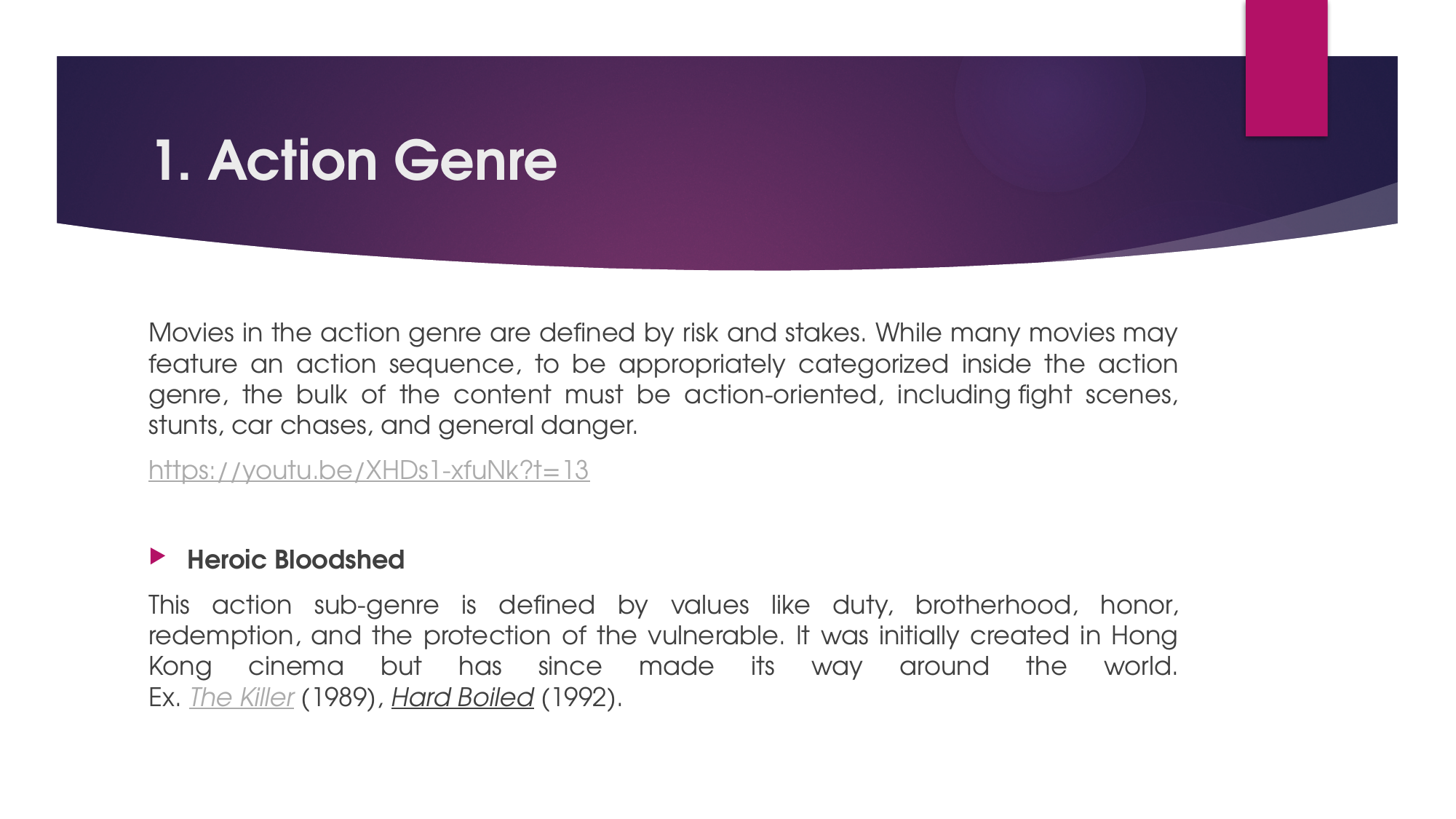

# 1. Action Genre
Movies in the action genre are defined by risk and stakes. While many movies may feature an action sequence, to be appropriately categorized inside the action genre, the bulk of the content must be action-oriented, including fight scenes, stunts, car chases, and general danger.
https://youtu.be/XHDs1-xfuNk?t=13

Heroic Bloodshed
This action sub-genre is defined by values like duty, brotherhood, honor, redemption, and the protection of the vulnerable. It was initially created in Hong Kong cinema but has since made its way around the world.
Ex. The Killer (1989), Hard Boiled (1992).